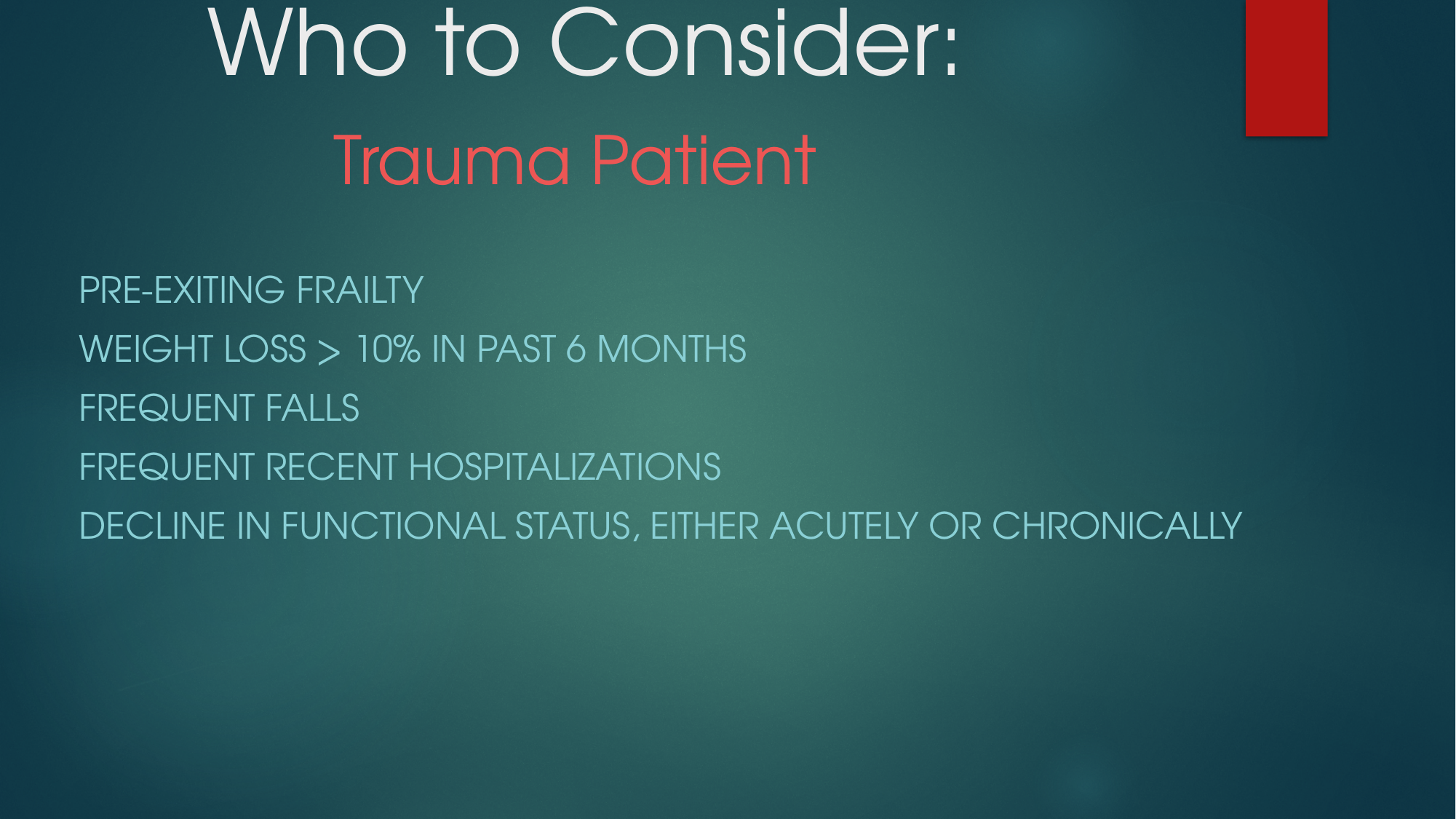

# Who to Consider: Trauma Patient
Pre-exiting Frailty
Weight loss > 10% in past 6 months
Frequent falls
Frequent recent hospitalizations
Decline in functional status, either acutely or chronically